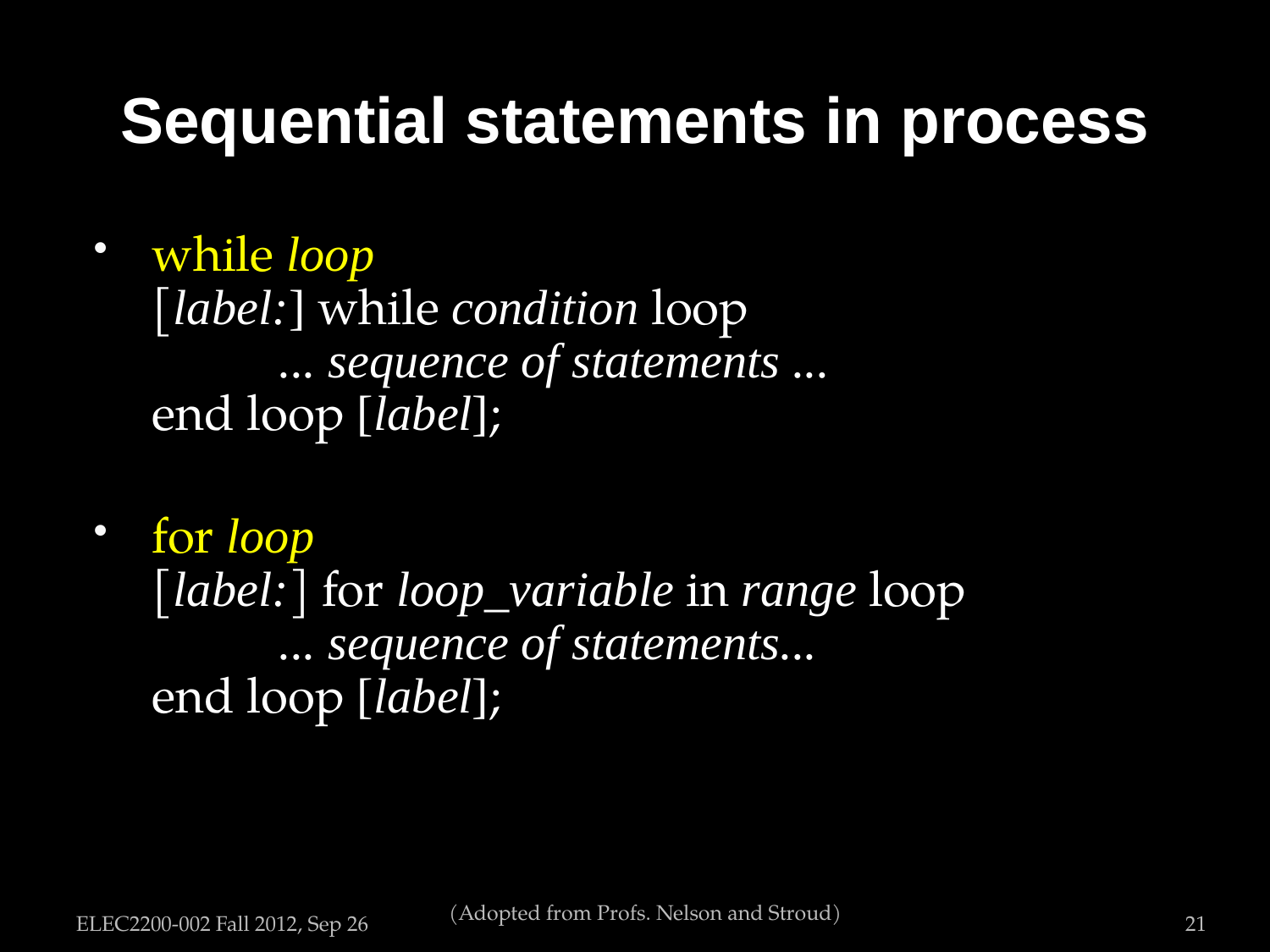

# Sequential statements in process
while loop
[label:] while condition loop    
	... sequence of statements ...    
end loop [label];
for loop
[label:] for loop_variable in range loop  
	... sequence of statements...   
end loop [label];
(Adopted from Profs. Nelson and Stroud)
ELEC2200-002 Fall 2012, Sep 26
21